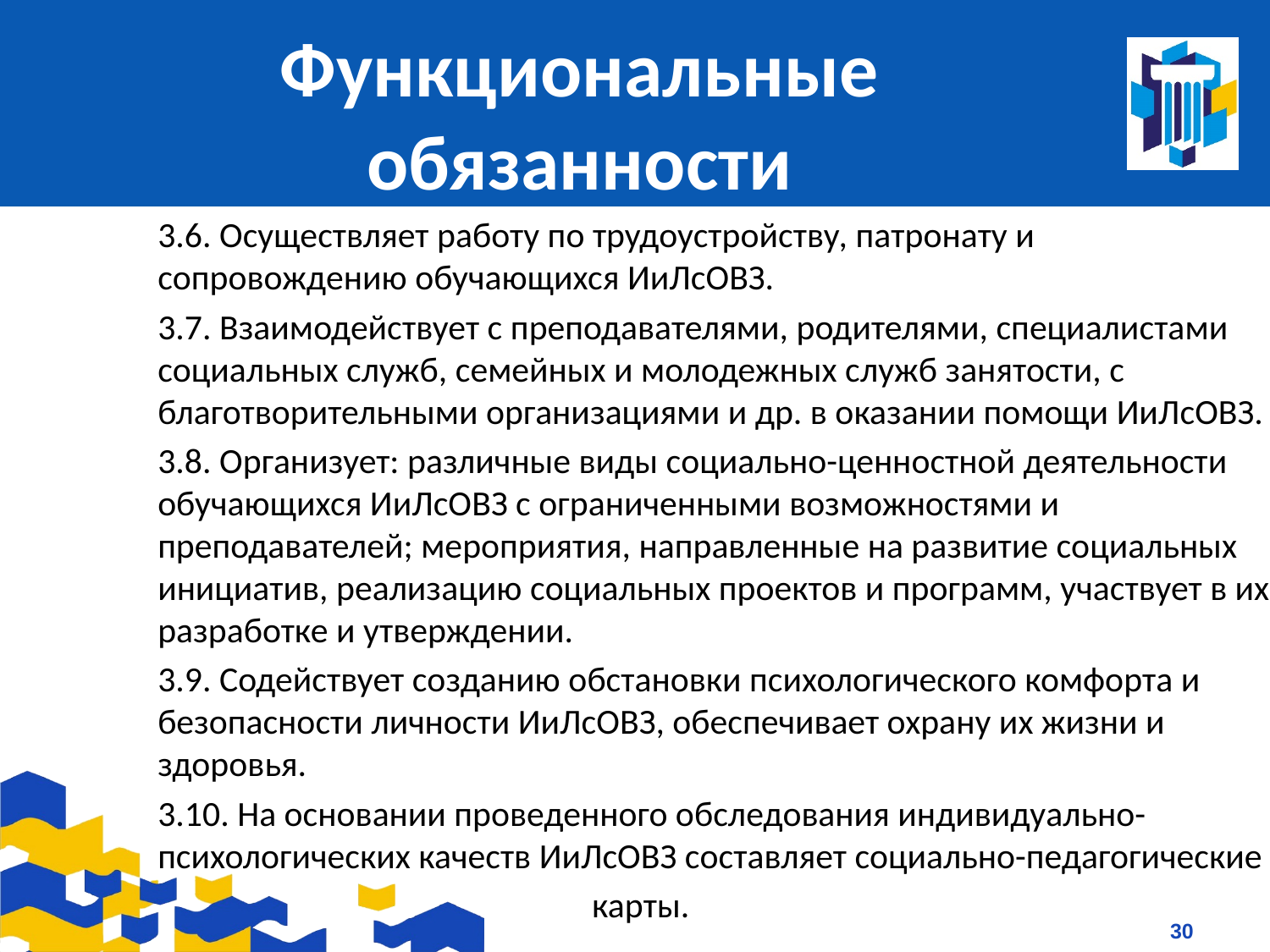

# Функциональные обязанности
3.6. Осуществляет работу по трудоустройству, патронату и сопровождению обучающихся ИиЛсОВЗ.
3.7. Взаимодействует с преподавателями, родителями, специалистами социальных служб, семейных и молодежных служб занятости, с благотворительными организациями и др. в оказании помощи ИиЛсОВЗ.
3.8. Организует: различные виды социально-ценностной деятельности обучающихся ИиЛсОВЗ с ограниченными возможностями и преподавателей; мероприятия, направленные на развитие социальных инициатив, реализацию социальных проектов и программ, участвует в их разработке и утверждении.
3.9. Содействует созданию обстановки психологического комфорта и безопасности личности ИиЛсОВЗ, обеспечивает охрану их жизни и здоровья.
3.10. На основании проведенного обследования индивидуально-психологических качеств ИиЛсОВЗ составляет социально-педагогические
                                                      карты.

30